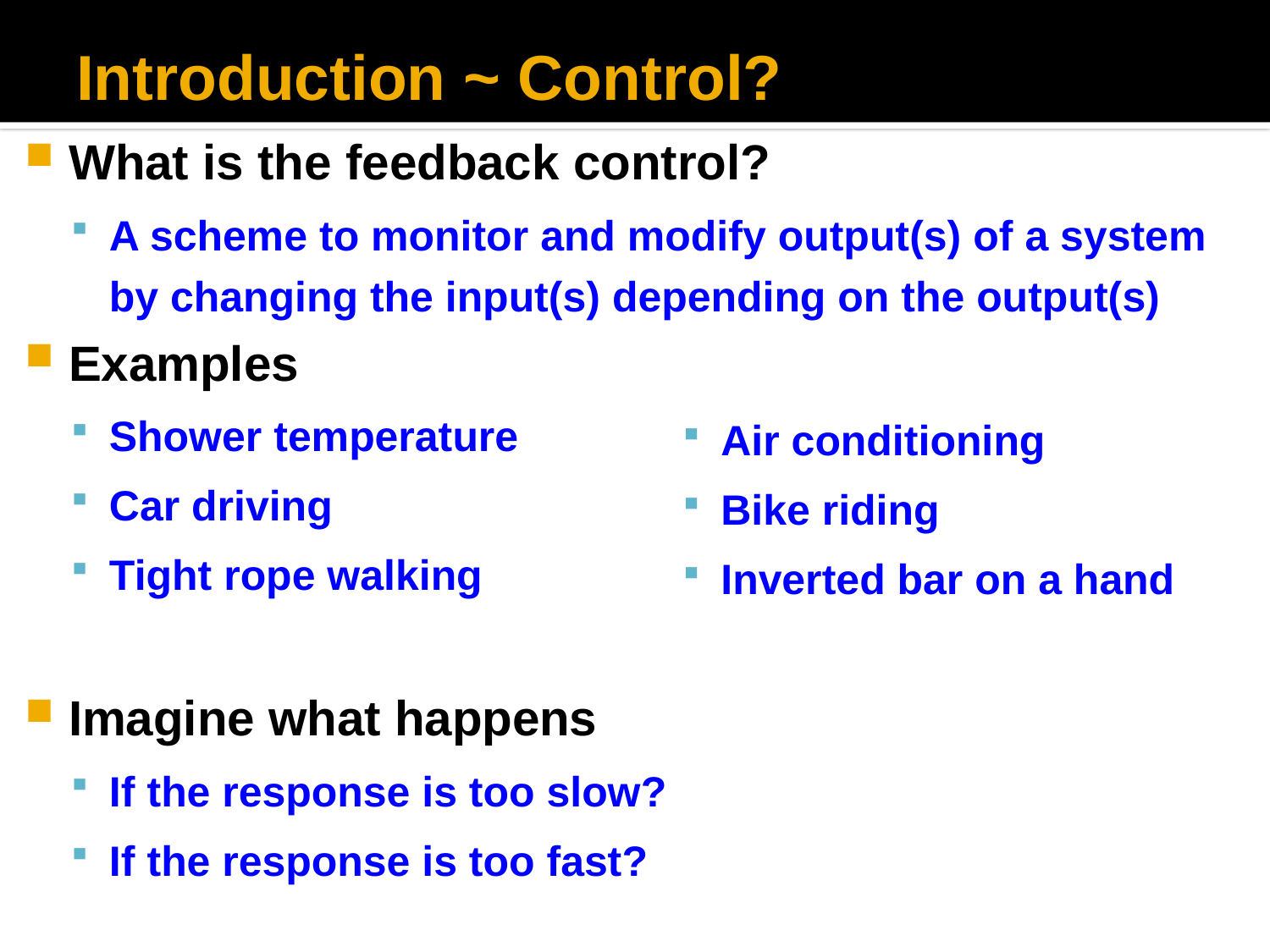

# Introduction ~ Control?
What is the feedback control?
A scheme to monitor and modify output(s) of a system by changing the input(s) depending on the output(s)
Examples
Shower temperature
Car driving
Tight rope walking

Imagine what happens
If the response is too slow?
If the response is too fast?
Air conditioning
Bike riding
Inverted bar on a hand